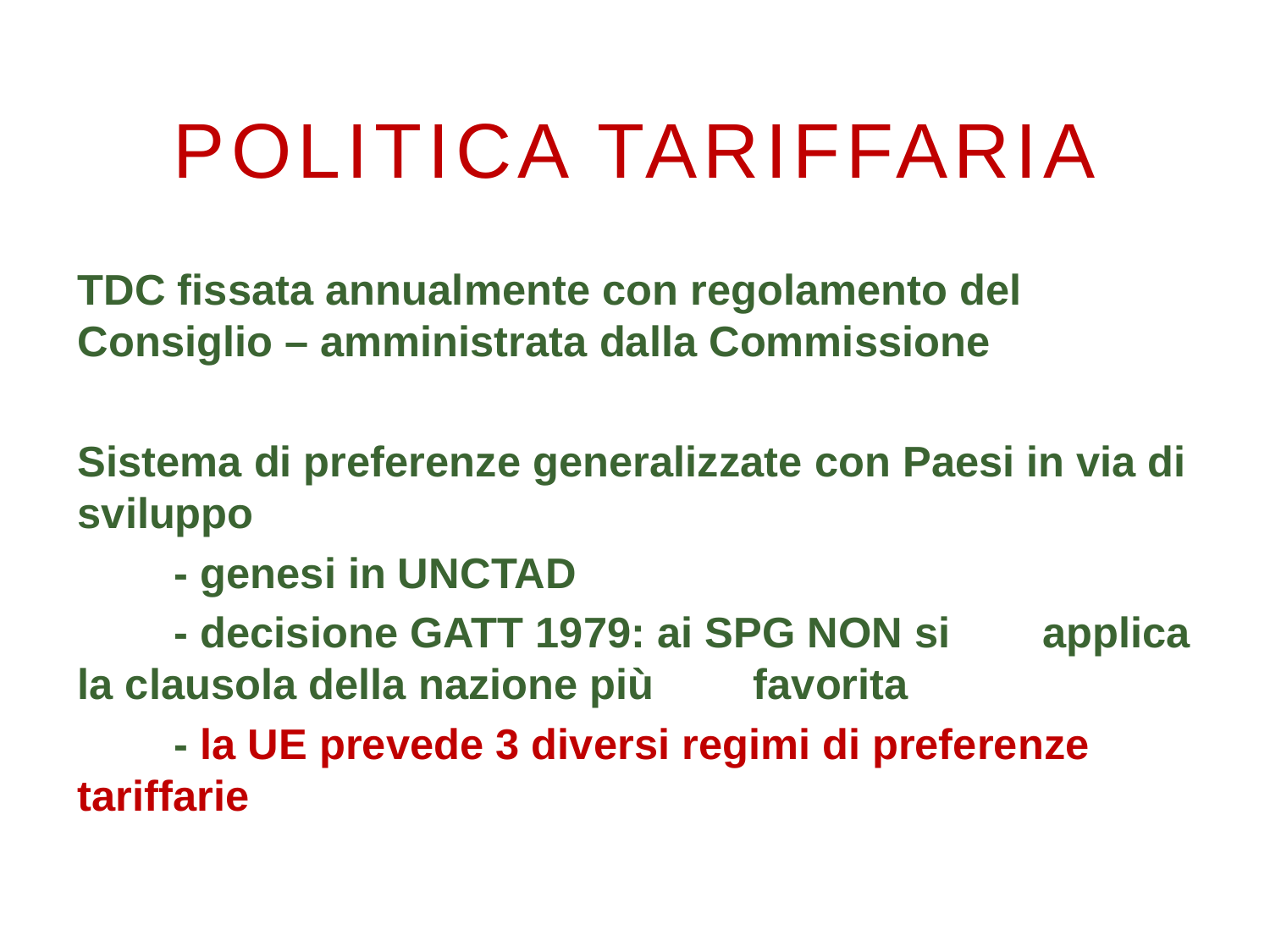

# Politica tariffaria
TDC fissata annualmente con regolamento del Consiglio – amministrata dalla Commissione

Sistema di preferenze generalizzate con Paesi in via di sviluppo
	- genesi in UNCTAD
	- decisione GATT 1979: ai SPG NON si 	applica la clausola della nazione più 	favorita
	- la UE prevede 3 diversi regimi di preferenze 	tariffarie